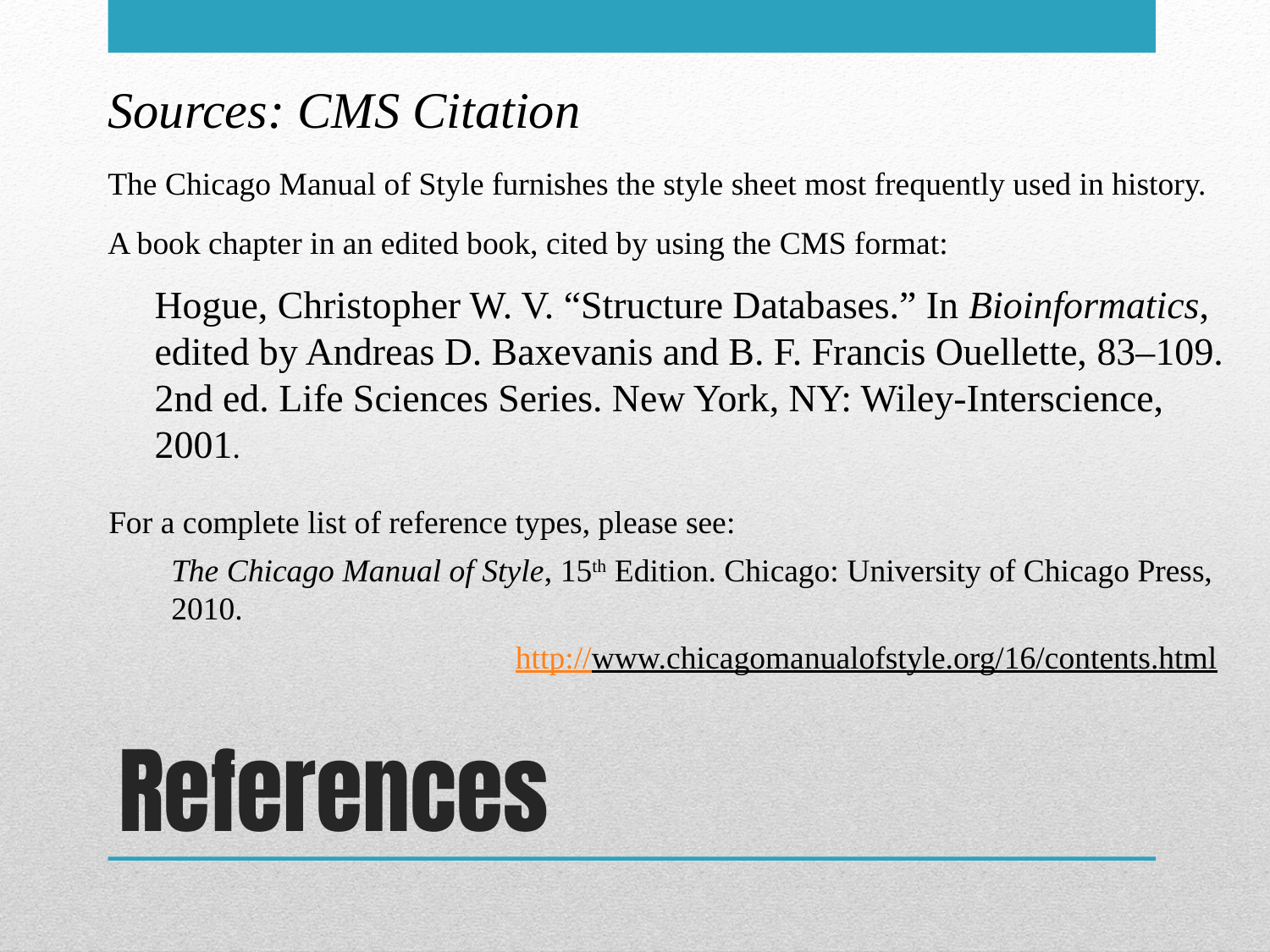

Sources: CMS Citation

The Chicago Manual of Style furnishes the style sheet most frequently used in history.

A book chapter in an edited book, cited by using the CMS format:

Hogue, Christopher W. V. “Structure Databases.” In Bioinformatics, edited by Andreas D. Baxevanis and B. F. Francis Ouellette, 83–109. 2nd ed. Life Sciences Series. New York, NY: Wiley-Interscience, 2001.

For a complete list of reference types, please see:
The Chicago Manual of Style, 15th Edition. Chicago: University of Chicago Press, 2010.
http://www.chicagomanualofstyle.org/16/contents.html

# References